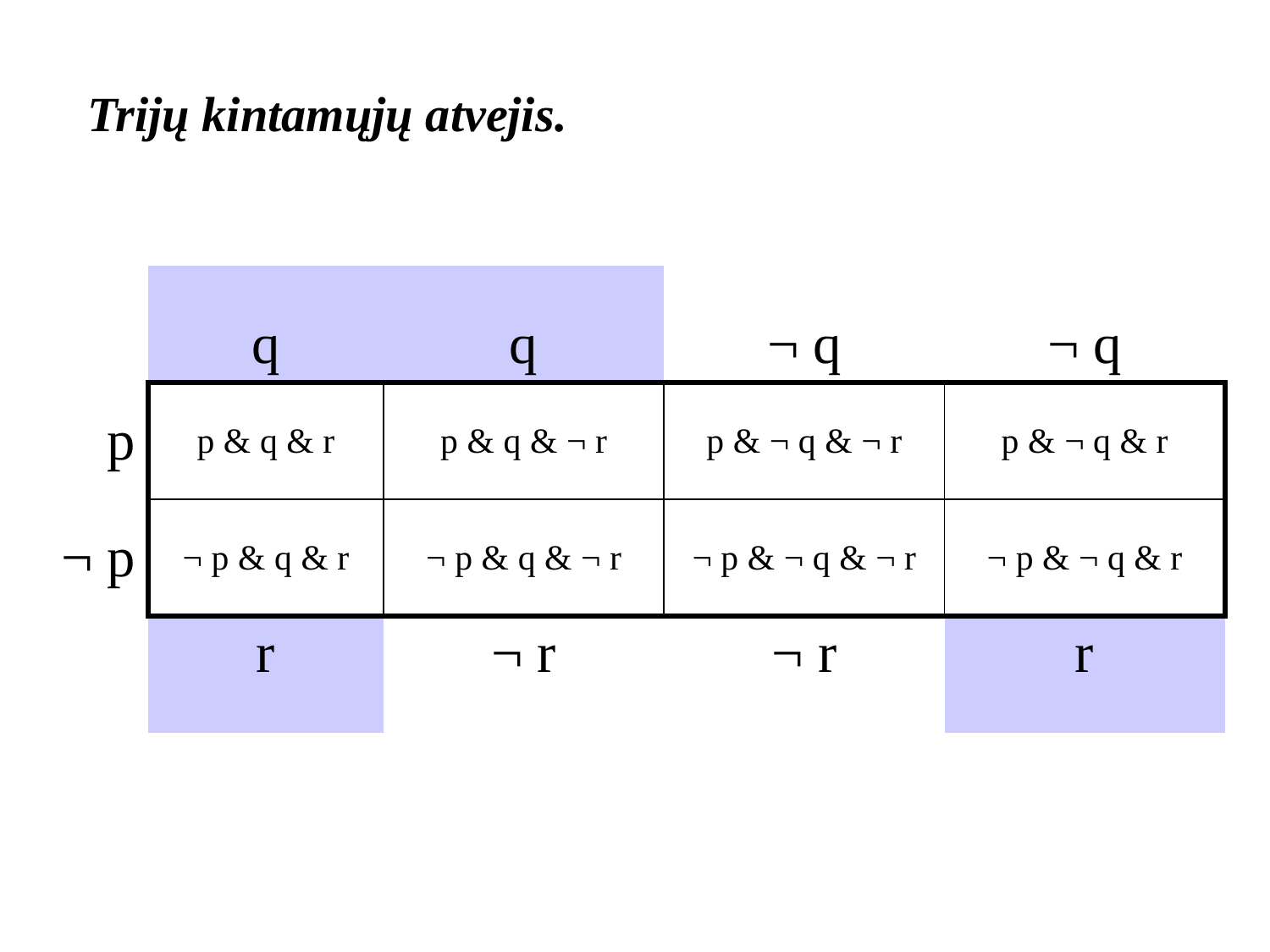

Trijų kintamųjų atvejis.

|  | q | q | ¬ q | ¬ q |
| --- | --- | --- | --- | --- |
| p | p & q & r | p & q & ¬ r | p & ¬ q & ¬ r | p & ¬ q & r |
| ¬ p | ¬ p & q & r | ¬ p & q & ¬ r | ¬ p & ¬ q & ¬ r | ¬ p & ¬ q & r |
|  | r | ¬ r | ¬ r | r |